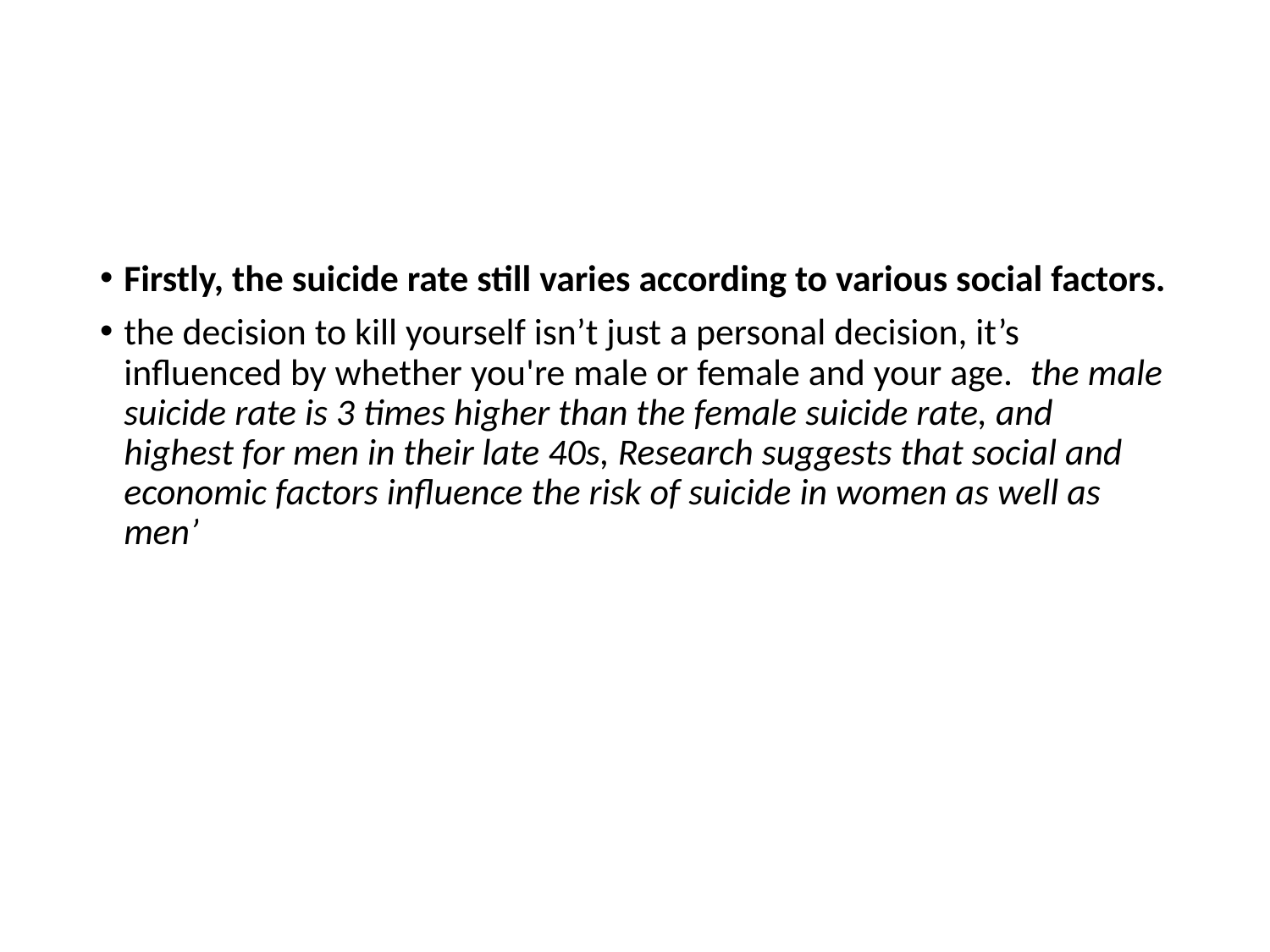

#
Firstly, the suicide rate still varies according to various social factors.
the decision to kill yourself isn’t just a personal decision, it’s influenced by whether you're male or female and your age.  the male suicide rate is 3 times higher than the female suicide rate, and highest for men in their late 40s, Research suggests that social and economic factors influence the risk of suicide in women as well as men’